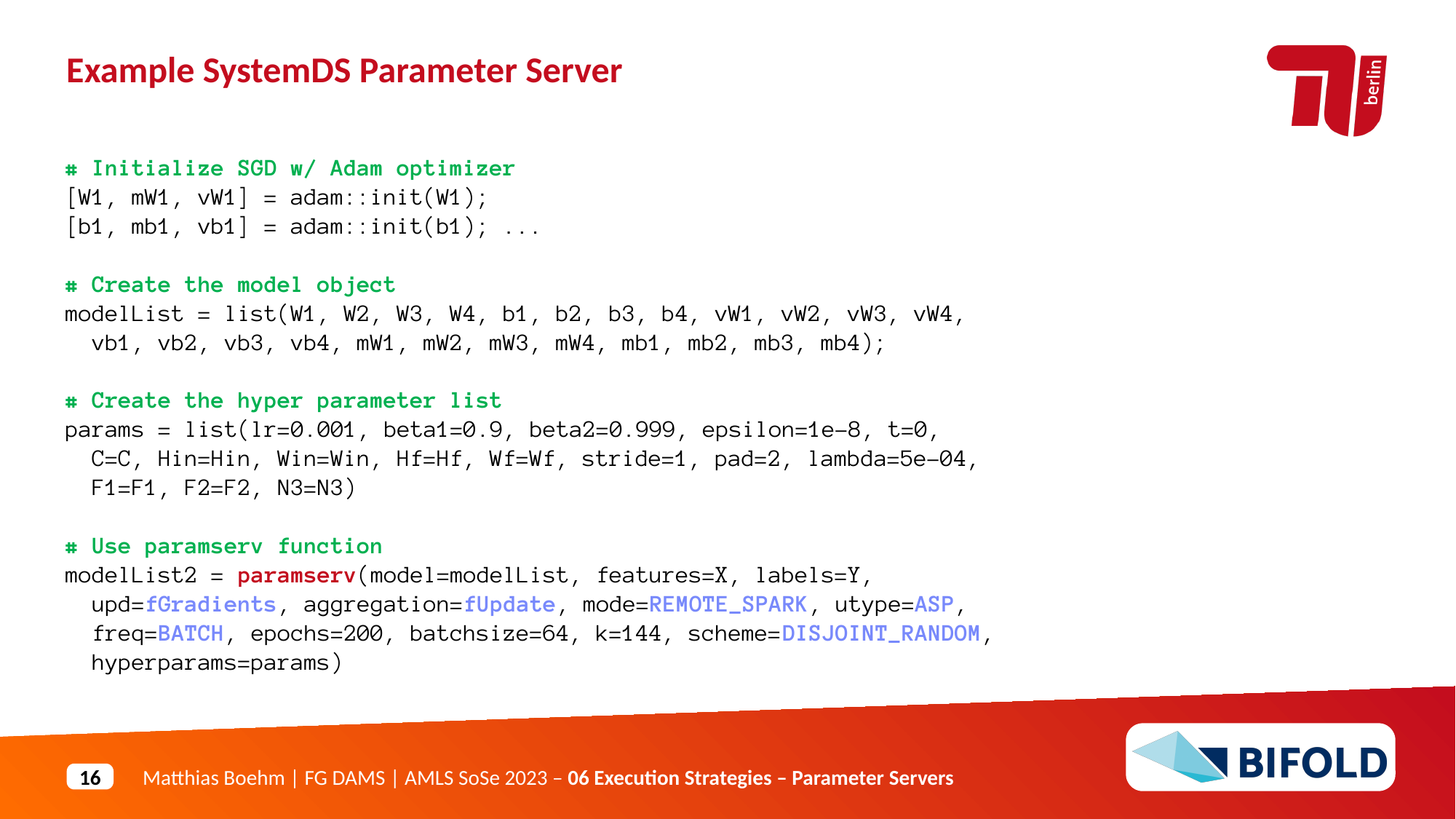

Example SystemDS Parameter Server
# Initialize SGD w/ Adam optimizer [W1, mW1, vW1] = adam::init(W1);
[b1, mb1, vb1] = adam::init(b1); ...

# Create the model object modelList = list(W1, W2, W3, W4, b1, b2, b3, b4, vW1, vW2, vW3, vW4, vb1, vb2, vb3, vb4, mW1, mW2, mW3, mW4, mb1, mb2, mb3, mb4);

# Create the hyper parameter list params = list(lr=0.001, beta1=0.9, beta2=0.999, epsilon=1e-8, t=0, C=C, Hin=Hin, Win=Win, Hf=Hf, Wf=Wf, stride=1, pad=2, lambda=5e-04, F1=F1, F2=F2, N3=N3)

# Use paramserv function
modelList2 = paramserv(model=modelList, features=X, labels=Y,
  upd=fGradients, aggregation=fUpdate, mode=REMOTE_SPARK, utype=ASP,
  freq=BATCH, epochs=200, batchsize=64, k=144, scheme=DISJOINT_RANDOM,
  hyperparams=params)